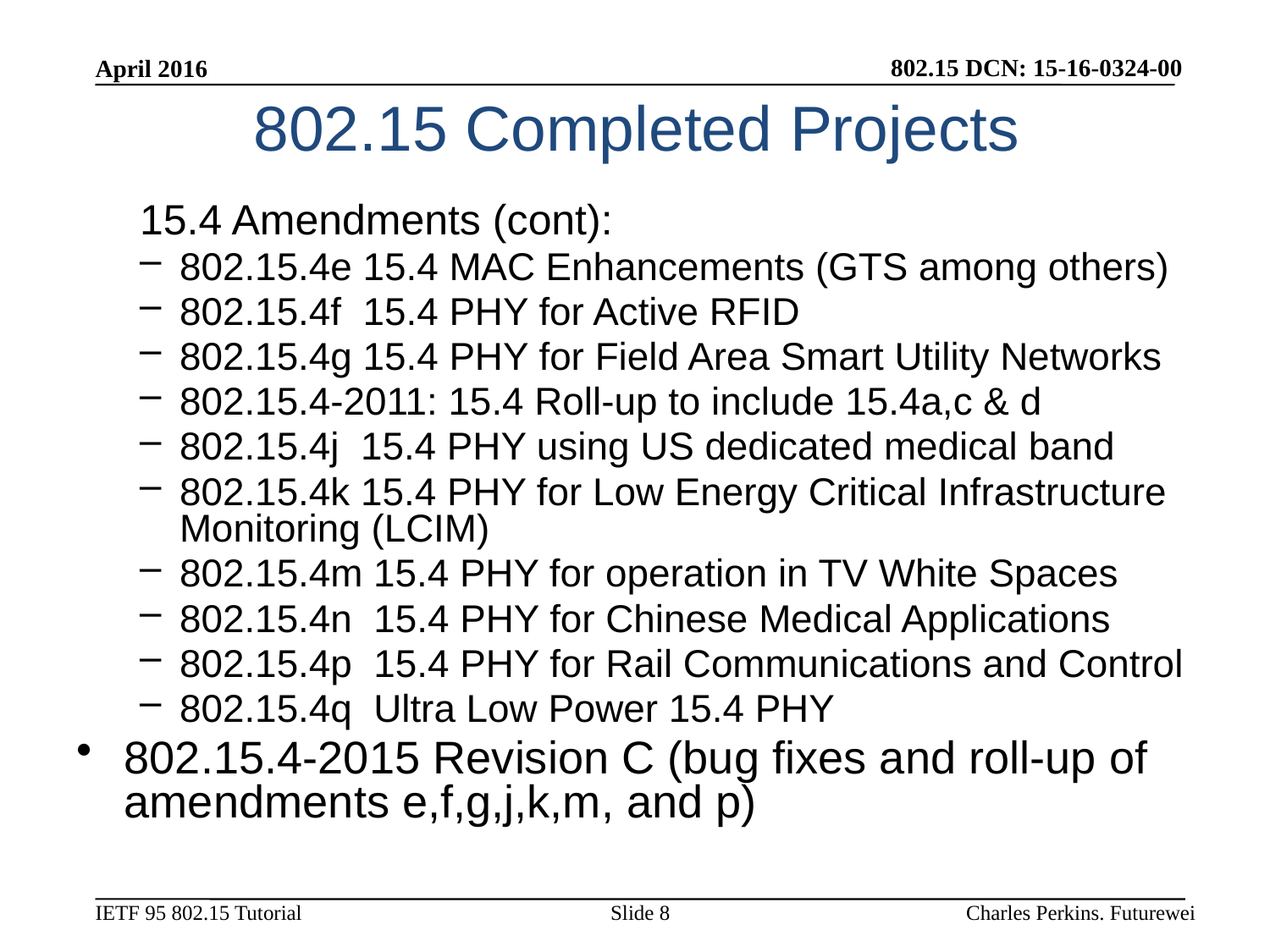

April 2016
# 802.15 Completed Projects
15.4 Amendments (cont):
802.15.4e 15.4 MAC Enhancements (GTS among others)
802.15.4f  15.4 PHY for Active RFID
802.15.4g 15.4 PHY for Field Area Smart Utility Networks
802.15.4-2011: 15.4 Roll-up to include 15.4a,c & d
802.15.4j  15.4 PHY using US dedicated medical band
802.15.4k 15.4 PHY for Low Energy Critical Infrastructure Monitoring (LCIM)
802.15.4m 15.4 PHY for operation in TV White Spaces
802.15.4n  15.4 PHY for Chinese Medical Applications
802.15.4p  15.4 PHY for Rail Communications and Control
802.15.4q  Ultra Low Power 15.4 PHY
802.15.4-2015 Revision C (bug fixes and roll-up of amendments e,f,g,j,k,m, and p)

Slide 8
Charles Perkins. Futurewei